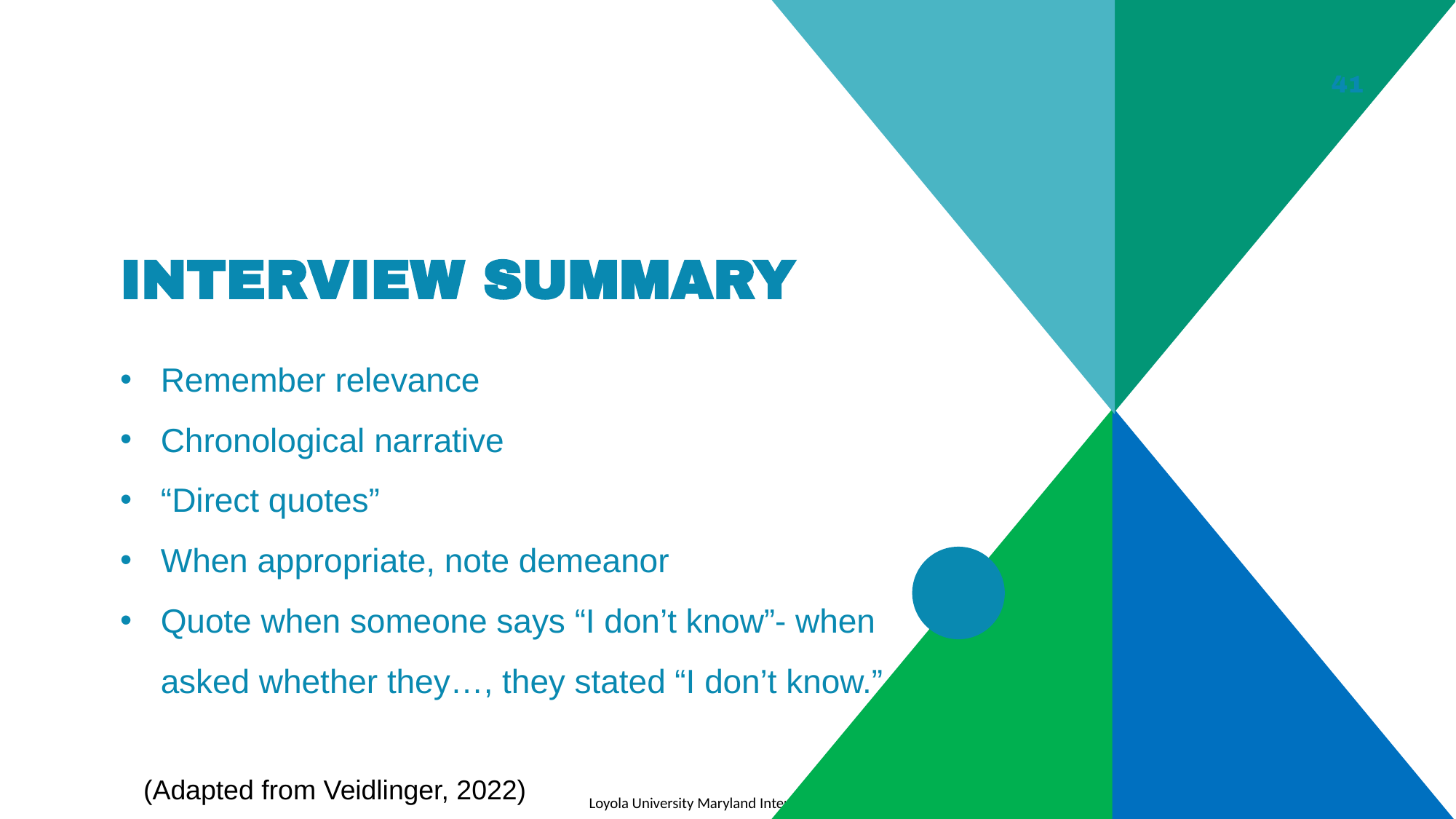

41
# Interview summary
Remember relevance
Chronological narrative
“Direct quotes”
When appropriate, note demeanor
Quote when someone says “I don’t know”- when asked whether they…, they stated “I don’t know.”
(Adapted from Veidlinger, 2022)